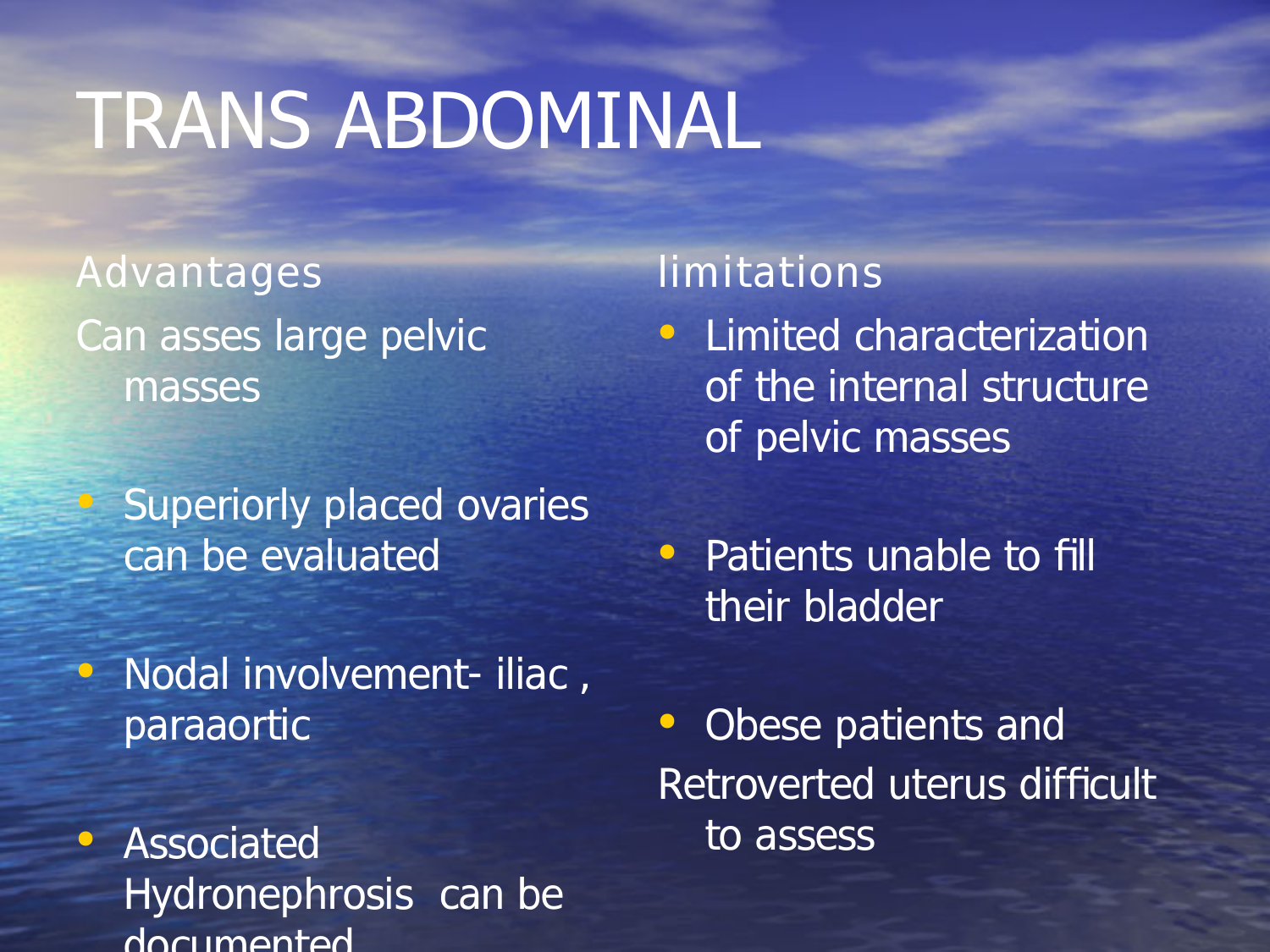

# TRANS ABDOMINAL
Advantages
limitations
Can asses large pelvic masses

Superiorly placed ovaries can be evaluated

Nodal involvement- iliac , paraaortic

Associated Hydronephrosis  can be documented
Limited characterization of the internal structure of pelvic masses

Patients unable to fill their bladder

Obese patients and
Retroverted uterus difficult to assess